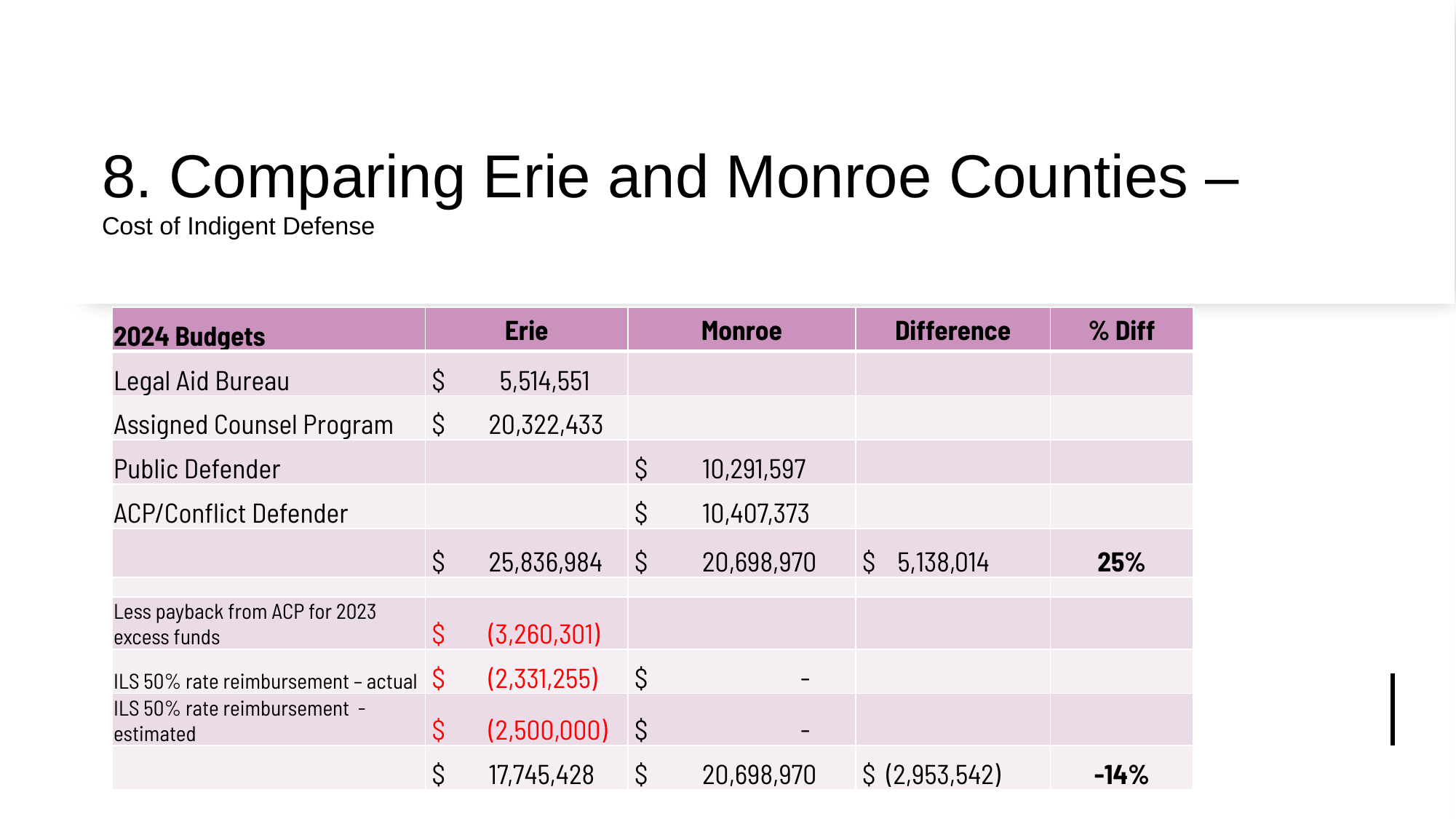

# 8. Comparing Erie and Monroe Counties – Cost of Indigent Defense
| 2024 Budgets | Erie | Monroe | Difference | % Diff |
| --- | --- | --- | --- | --- |
| Legal Aid Bureau | $ 5,514,551 |  |  |  |
| Assigned Counsel Program | $ 20,322,433 |  |  |  |
| Public Defender |  | $ 10,291,597 |  |  |
| ACP/Conflict Defender |  | $ 10,407,373 |  |  |
|  | $ 25,836,984 | $ 20,698,970 | $ 5,138,014 | 25% |
|  |  |  |  |  |
| Less payback from ACP for 2023 excess funds | $ (3,260,301) |  |  |  |
| ILS 50% rate reimbursement – actual | $ (2,331,255) | $ - |  |  |
| ILS 50% rate reimbursement - estimated | $ (2,500,000) | $ - |  |  |
|  | $ 17,745,428 | $ 20,698,970 | $ (2,953,542) | -14% |